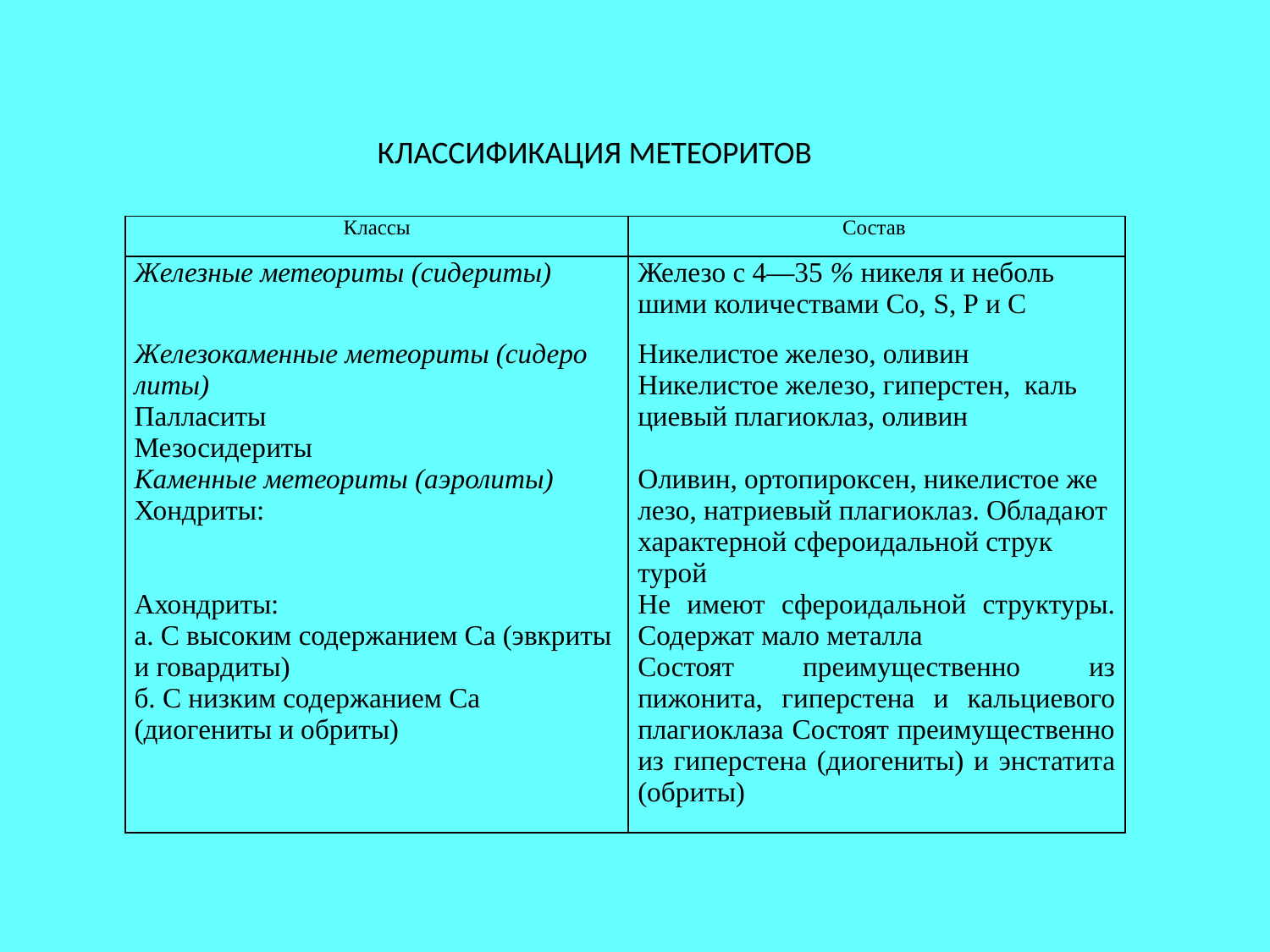

КЛАССИФИКАЦИЯ МЕТЕОРИТОВ
| Классы | Состав |
| --- | --- |
| Железные метеориты (сидериты) | Железо с 4—35 % никеля и неболь­шими количествами Со, S, Р и С |
| Железокаменные метеориты (сидеро­литы) Палласиты Мезосидериты | Никелистое железо, оливин Никелистое железо, гиперстен, каль­циевый плагиоклаз, оливин |
| Каменные метеориты (аэролиты) Хондриты: | Оливин, ортопироксен, никелистое же­лезо, натриевый плагиоклаз. Облада­ют характерной сфероидальной струк­турой |
| Ахондриты: а. С высоким содержанием Са (эвкриты и говардиты) б. С низким содержанием Са (диогениты и обриты) | Не имеют сфероидальной структуры. Содержат мало металла Состоят преимущественно из пижонита, гиперстена и кальциевого плагиоклаза Состоят преимущественно из гипер­стена (диогениты) и энстатита (обриты) |